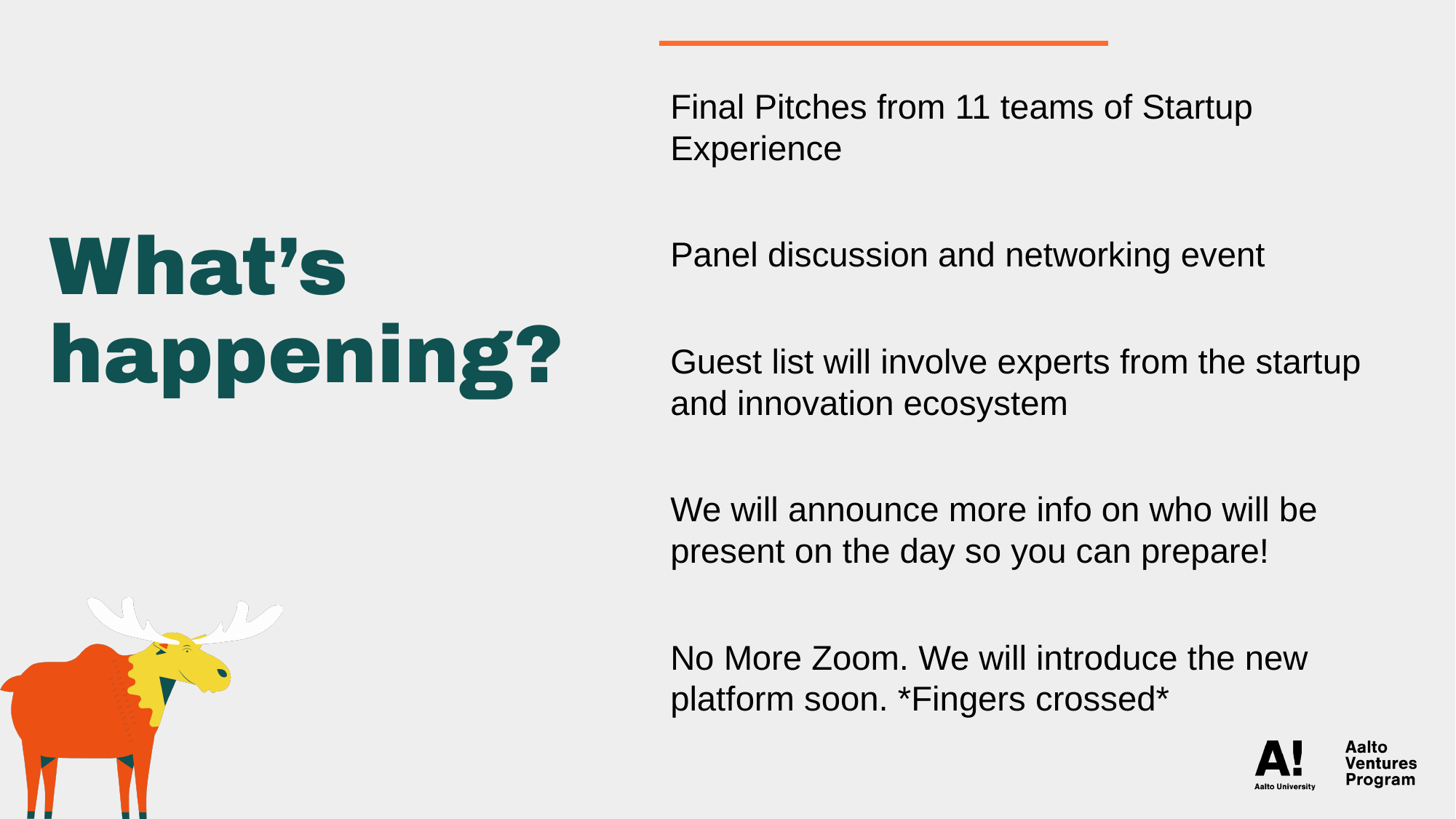

# What’s happening?
Final Pitches from 11 teams of Startup Experience

Panel discussion and networking event

Guest list will involve experts from the startup and innovation ecosystem

We will announce more info on who will be present on the day so you can prepare!

No More Zoom. We will introduce the new platform soon. *Fingers crossed*